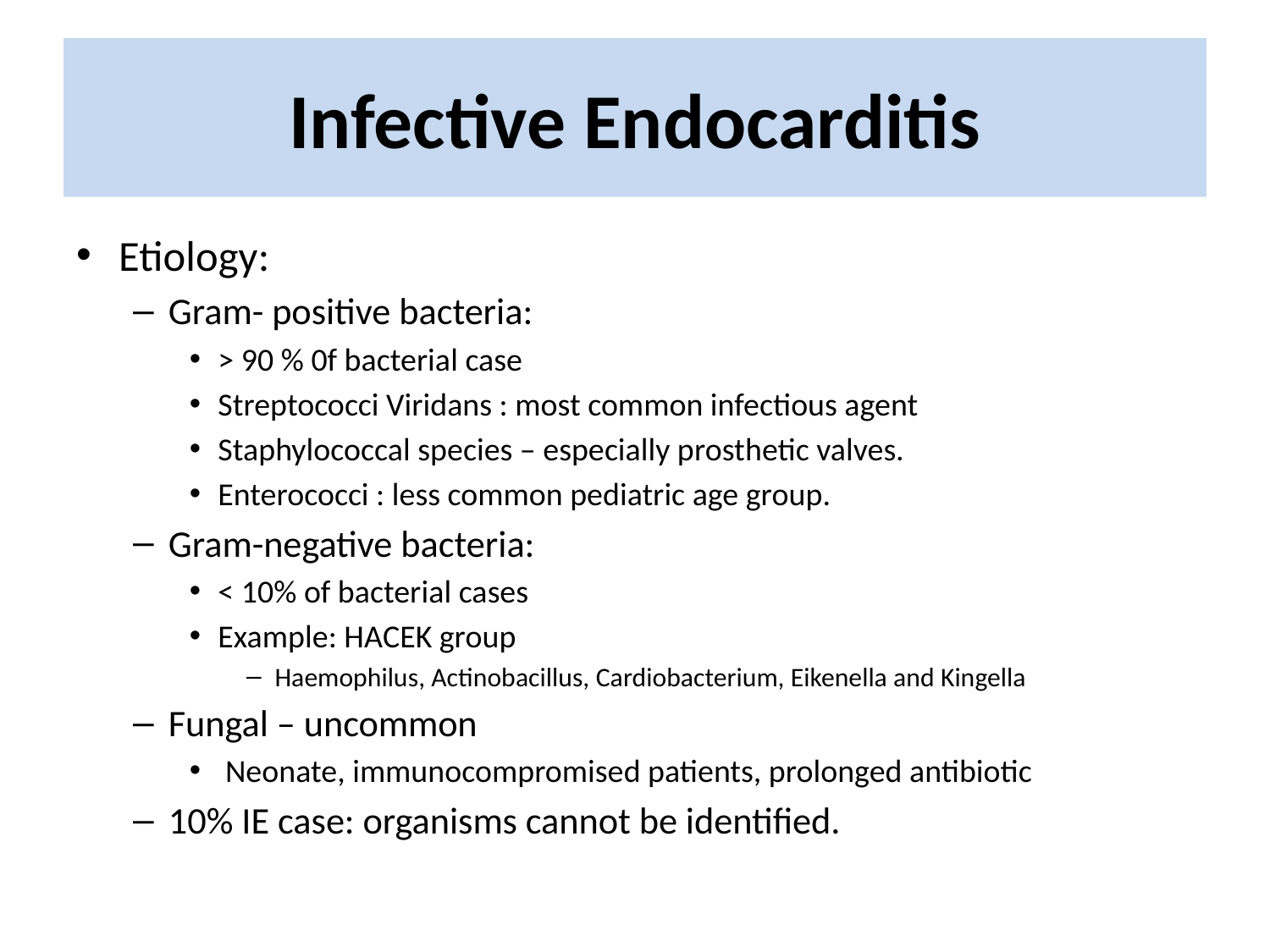

# Infective Endocarditis
Etiology:
Gram- positive bacteria:
> 90 % 0f bacterial case
Streptococci Viridans : most common infectious agent
Staphylococcal species – especially prosthetic valves.
Enterococci : less common pediatric age group.
Gram-negative bacteria:
< 10% of bacterial cases
Example: HACEK group
Haemophilus, Actinobacillus, Cardiobacterium, Eikenella and Kingella
Fungal – uncommon
 Neonate, immunocompromised patients, prolonged antibiotic
10% IE case: organisms cannot be identified.